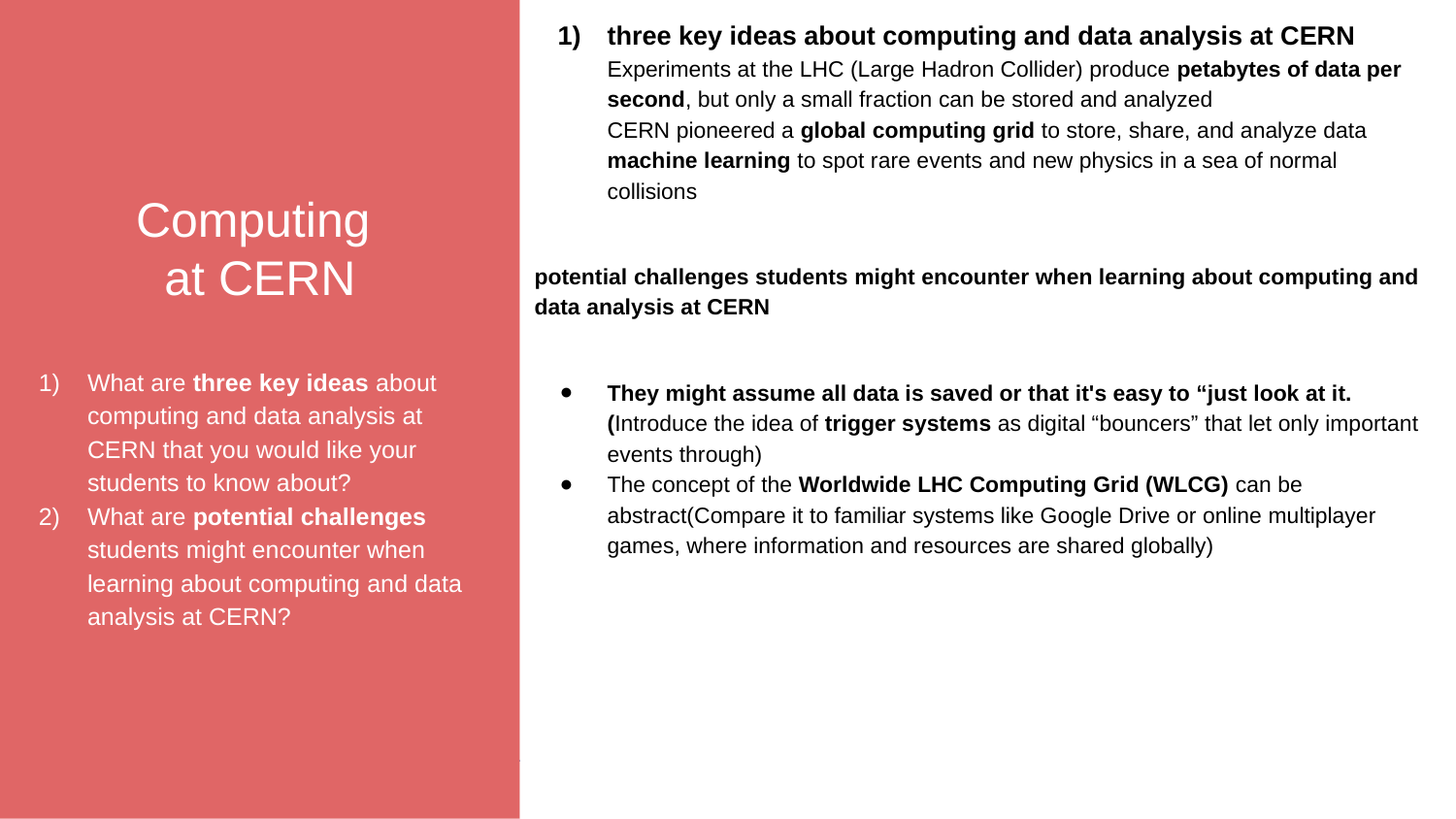

Computing
at CERN

What are three key ideas about computing and data analysis at CERN that you would like your students to know about?
What are potential challenges students might encounter when learning about computing and data analysis at CERN?
three key ideas about computing and data analysis at CERN
Experiments at the LHC (Large Hadron Collider) produce petabytes of data per second, but only a small fraction can be stored and analyzed
CERN pioneered a global computing grid to store, share, and analyze data
machine learning to spot rare events and new physics in a sea of normal collisions

potential challenges students might encounter when learning about computing and data analysis at CERN
They might assume all data is saved or that it's easy to “just look at it.(Introduce the idea of trigger systems as digital “bouncers” that let only important events through)
The concept of the Worldwide LHC Computing Grid (WLCG) can be abstract(Compare it to familiar systems like Google Drive or online multiplayer games, where information and resources are shared globally)